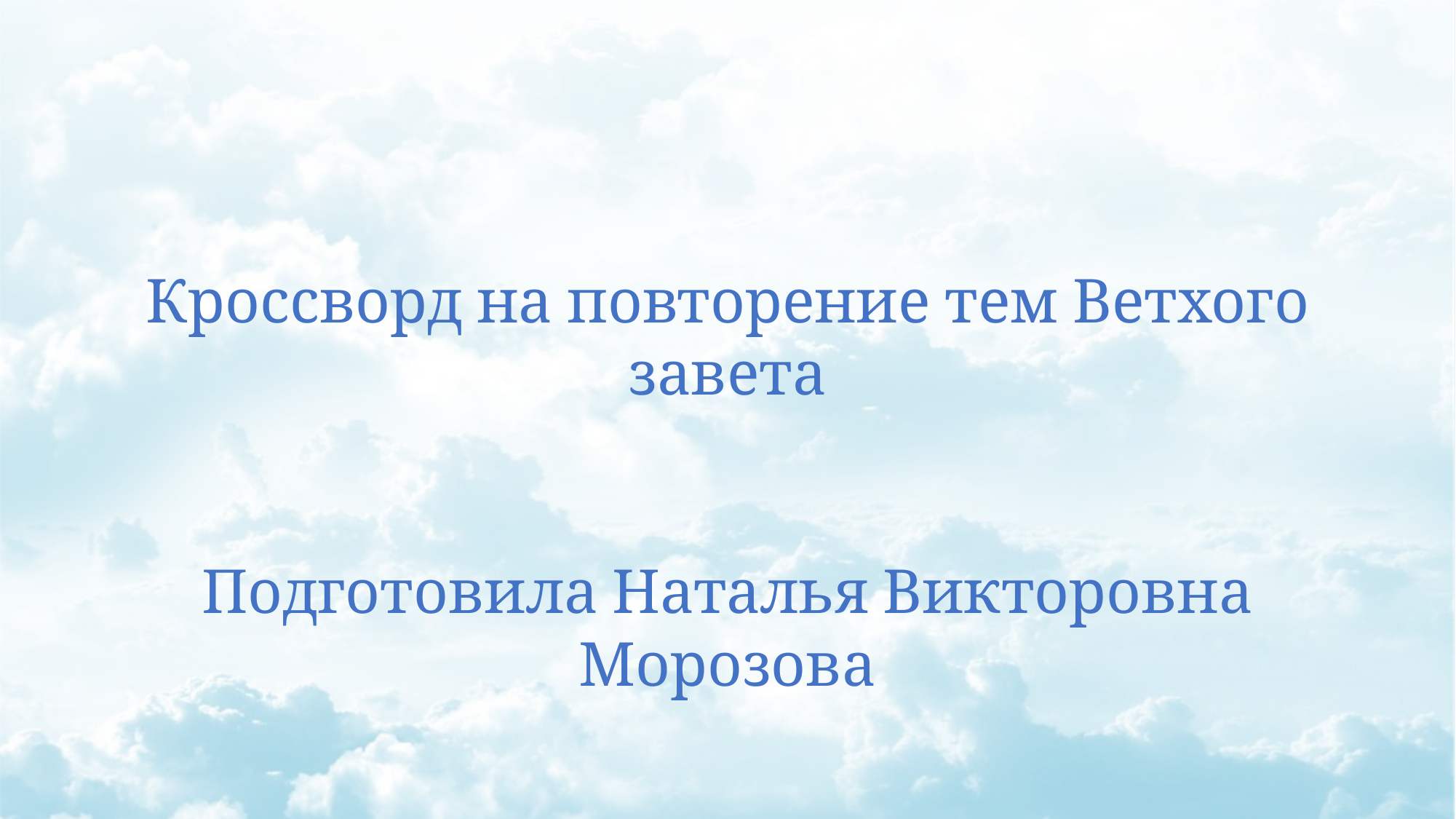

Кроссворд на повторение тем Ветхого завета

Подготовила Наталья Викторовна Морозова